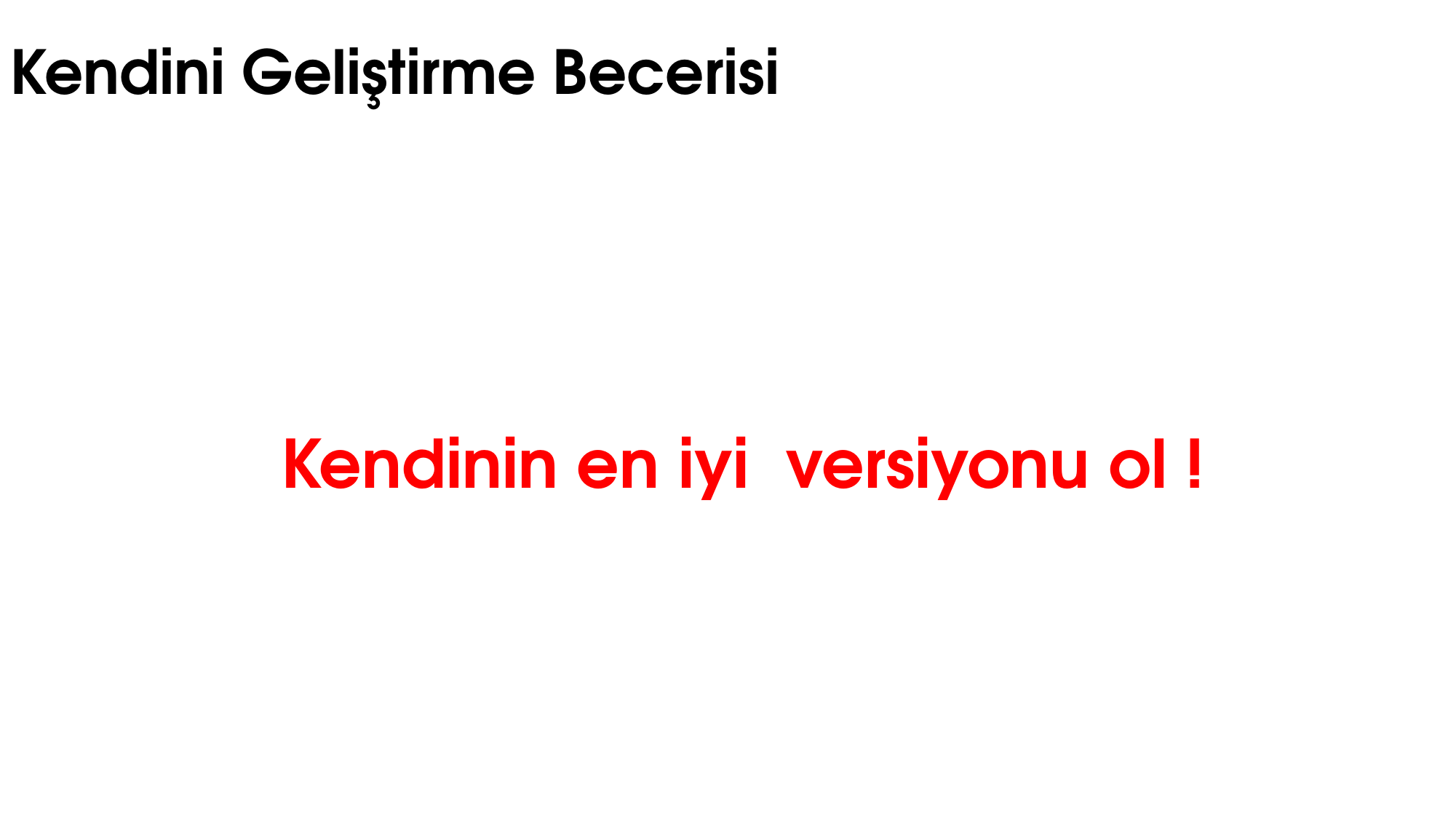

Kendini Geliştirme Becerisi

             Kendinin en iyi  versiyonu ol !